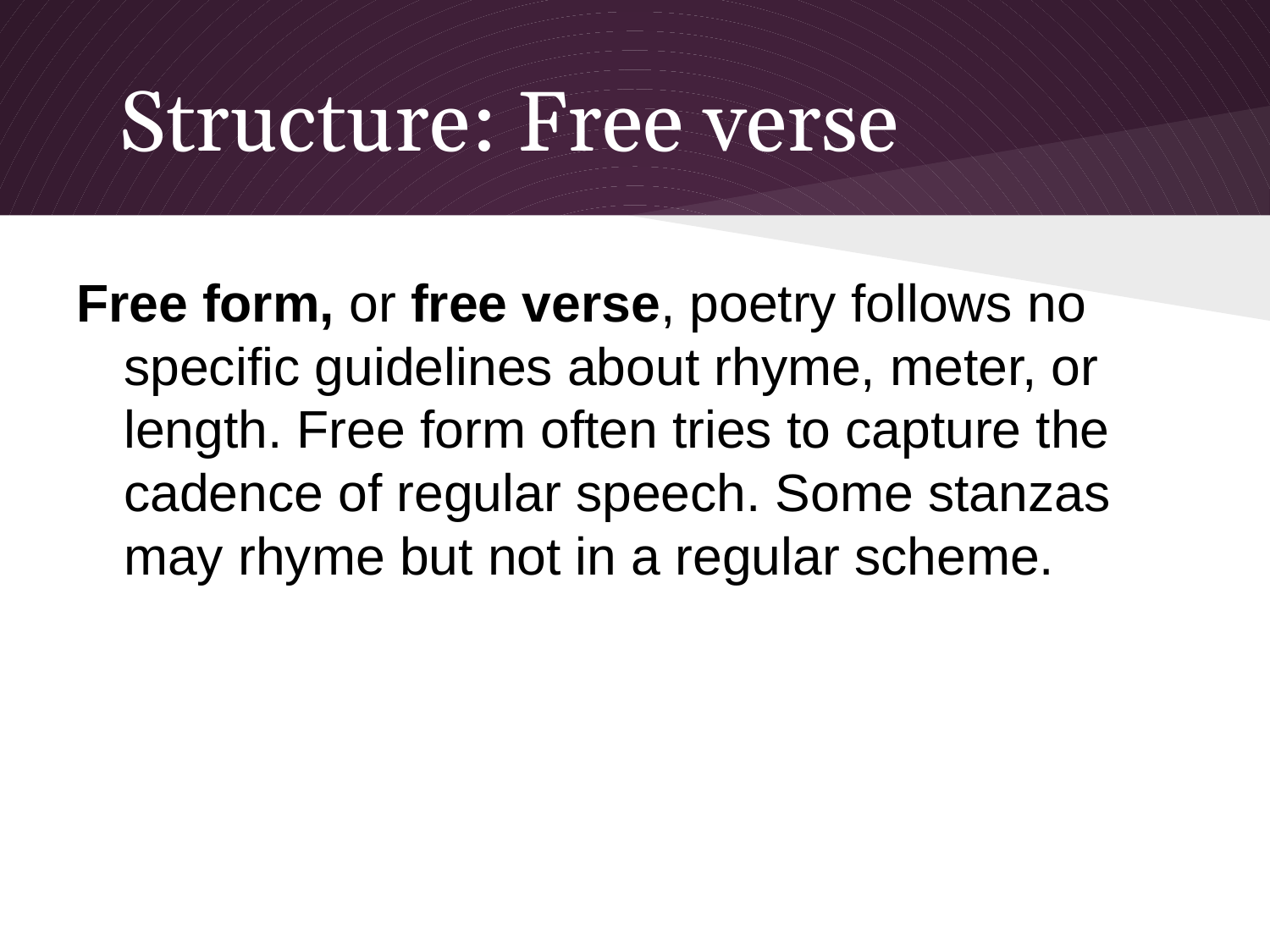

# Structure: Free verse

Free form, or free verse, poetry follows no specific guidelines about rhyme, meter, or length. Free form often tries to capture the cadence of regular speech. Some stanzas may rhyme but not in a regular scheme.